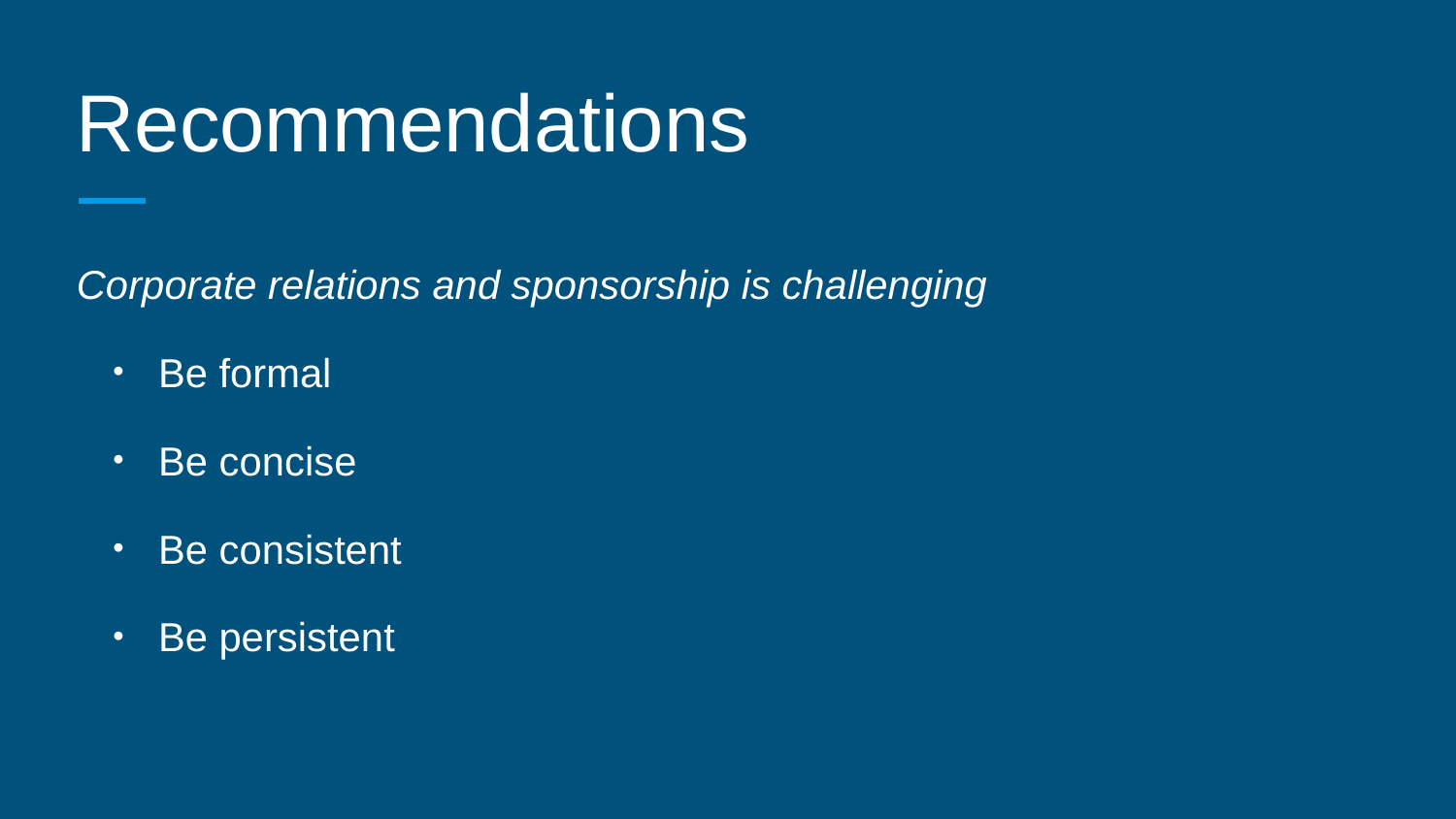

# Recommendations
Corporate relations and sponsorship is challenging
Be formal
Be concise
Be consistent
Be persistent